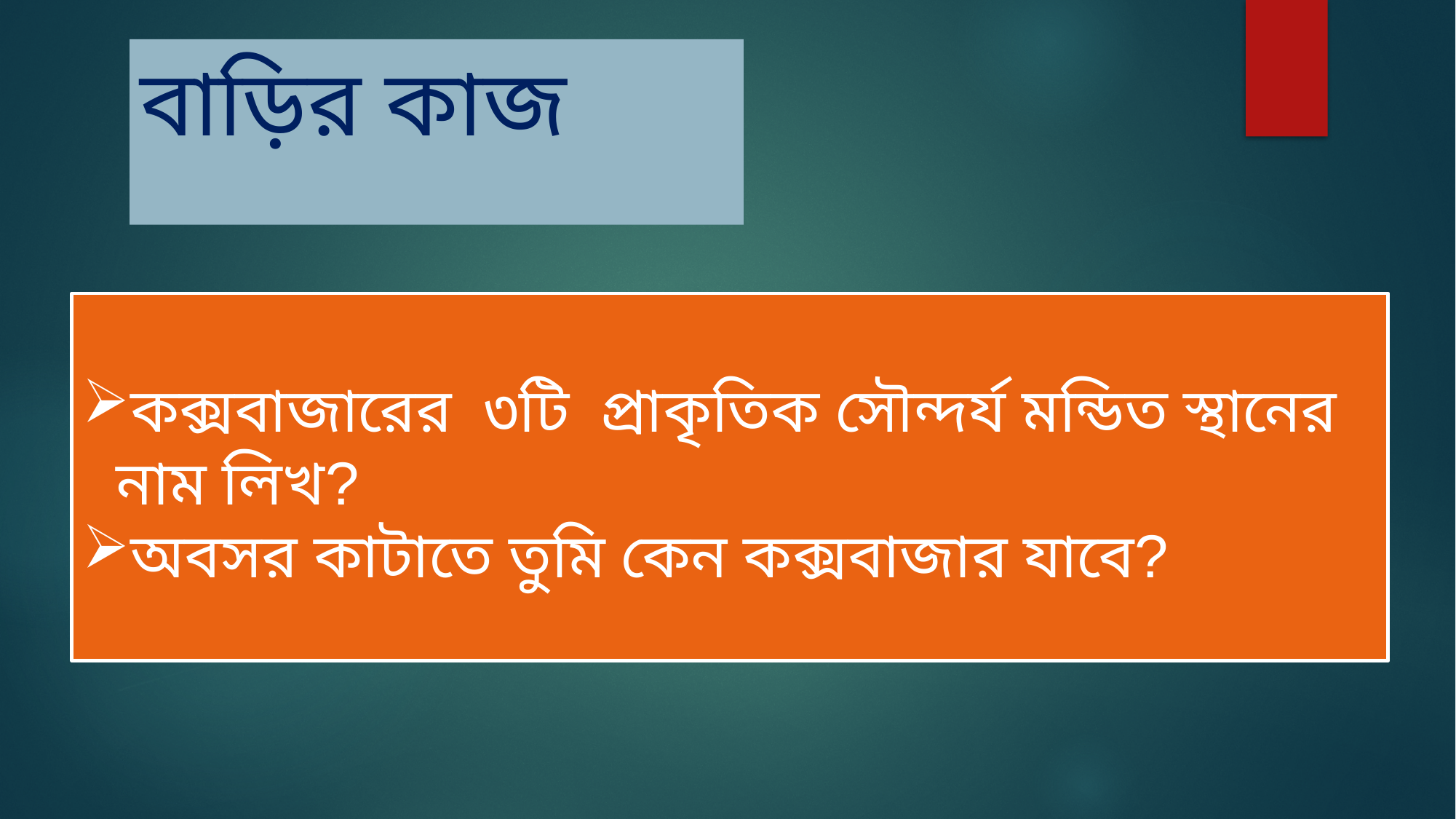

বাড়ির কাজ

কক্সবাজারের  ৩টি  প্রাকৃতিক সৌন্দর্য মন্ডিত স্থানের নাম লিখ?
অবসর কাটাতে তুমি কেন কক্সবাজার যাবে?